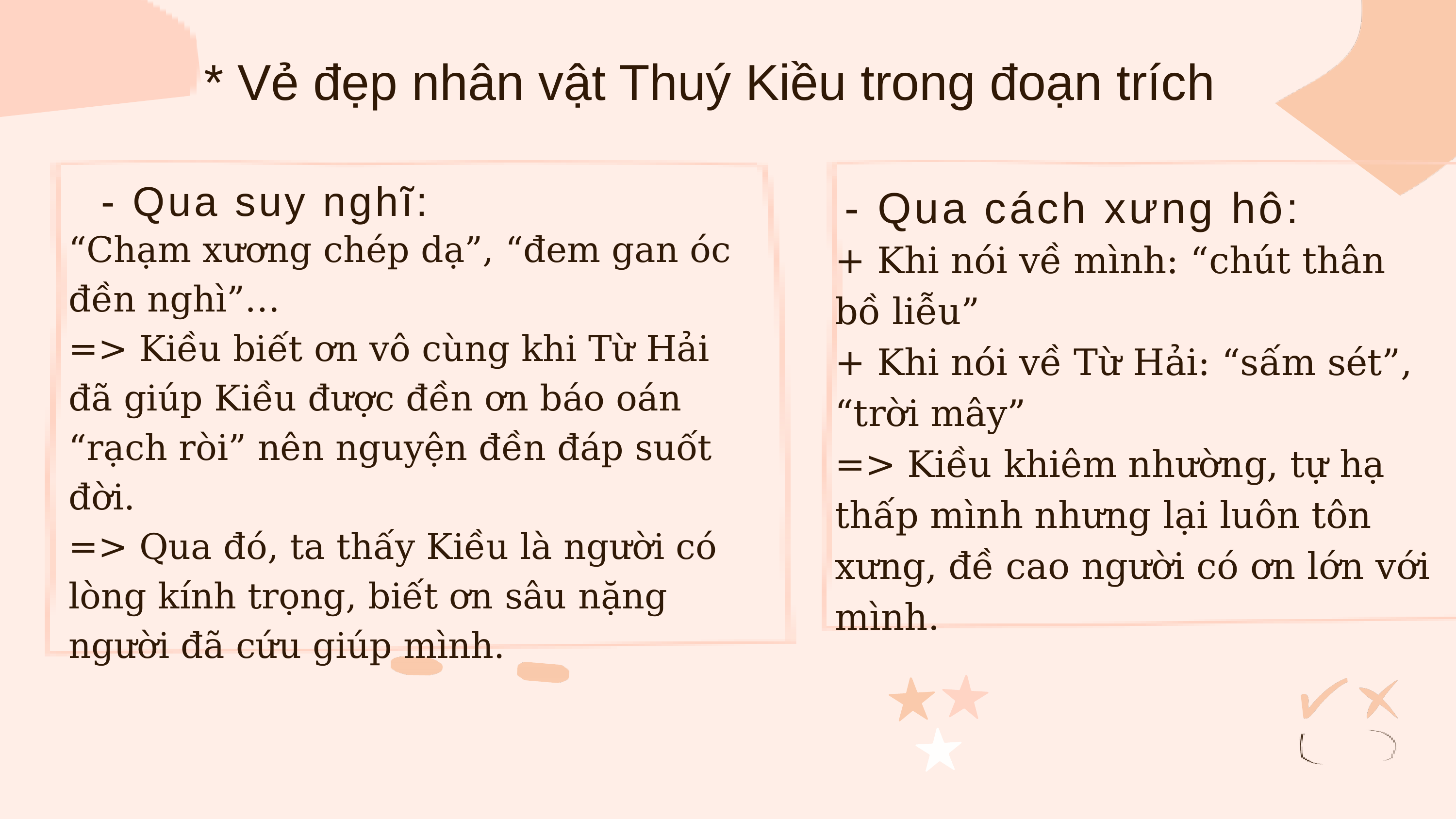

* Vẻ đẹp nhân vật Thuý Kiều trong đoạn trích
- Qua suy nghĩ:
- Qua cách xưng hô:
“Chạm xương chép dạ”, “đem gan óc đền nghì”…
=> Kiều biết ơn vô cùng khi Từ Hải đã giúp Kiều được đền ơn báo oán “rạch ròi” nên nguyện đền đáp suốt đời.
=> Qua đó, ta thấy Kiều là người có lòng kính trọng, biết ơn sâu nặng người đã cứu giúp mình.
+ Khi nói về mình: “chút thân bồ liễu”
+ Khi nói về Từ Hải: “sấm sét”, “trời mây”
=> Kiều khiêm nhường, tự hạ thấp mình nhưng lại luôn tôn xưng, đề cao người có ơn lớn với mình.